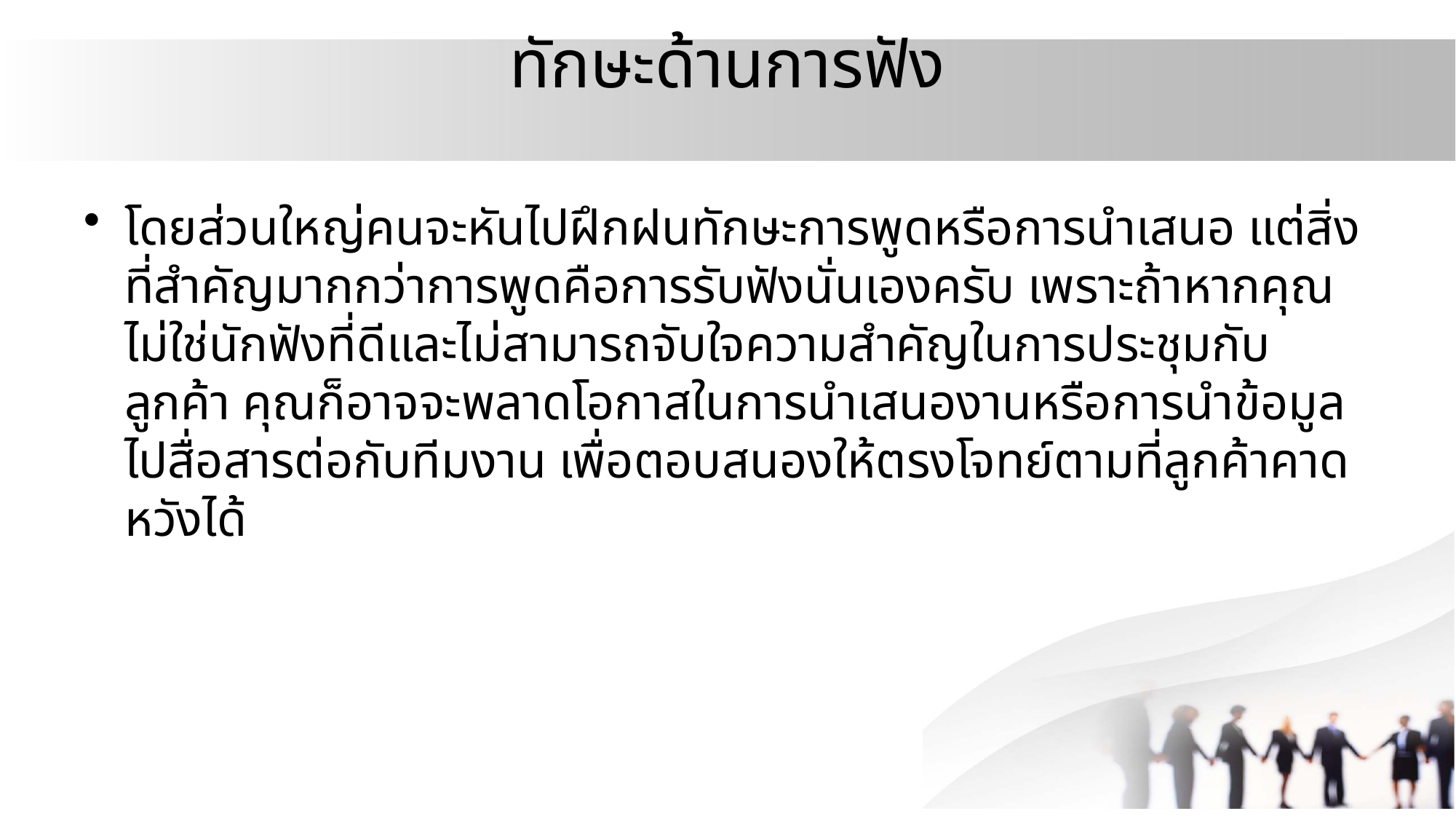

# ทักษะด้านการฟัง
โดยส่วนใหญ่คนจะหันไปฝึกฝนทักษะการพูดหรือการนำเสนอ แต่สิ่งที่สำคัญมากกว่าการพูดคือการรับฟังนั่นเองครับ เพราะถ้าหากคุณไม่ใช่นักฟังที่ดีและไม่สามารถจับใจความสำคัญในการประชุมกับลูกค้า คุณก็อาจจะพลาดโอกาสในการนำเสนองานหรือการนำข้อมูลไปสื่อสารต่อกับทีมงาน เพื่อตอบสนองให้ตรงโจทย์ตามที่ลูกค้าคาดหวังได้